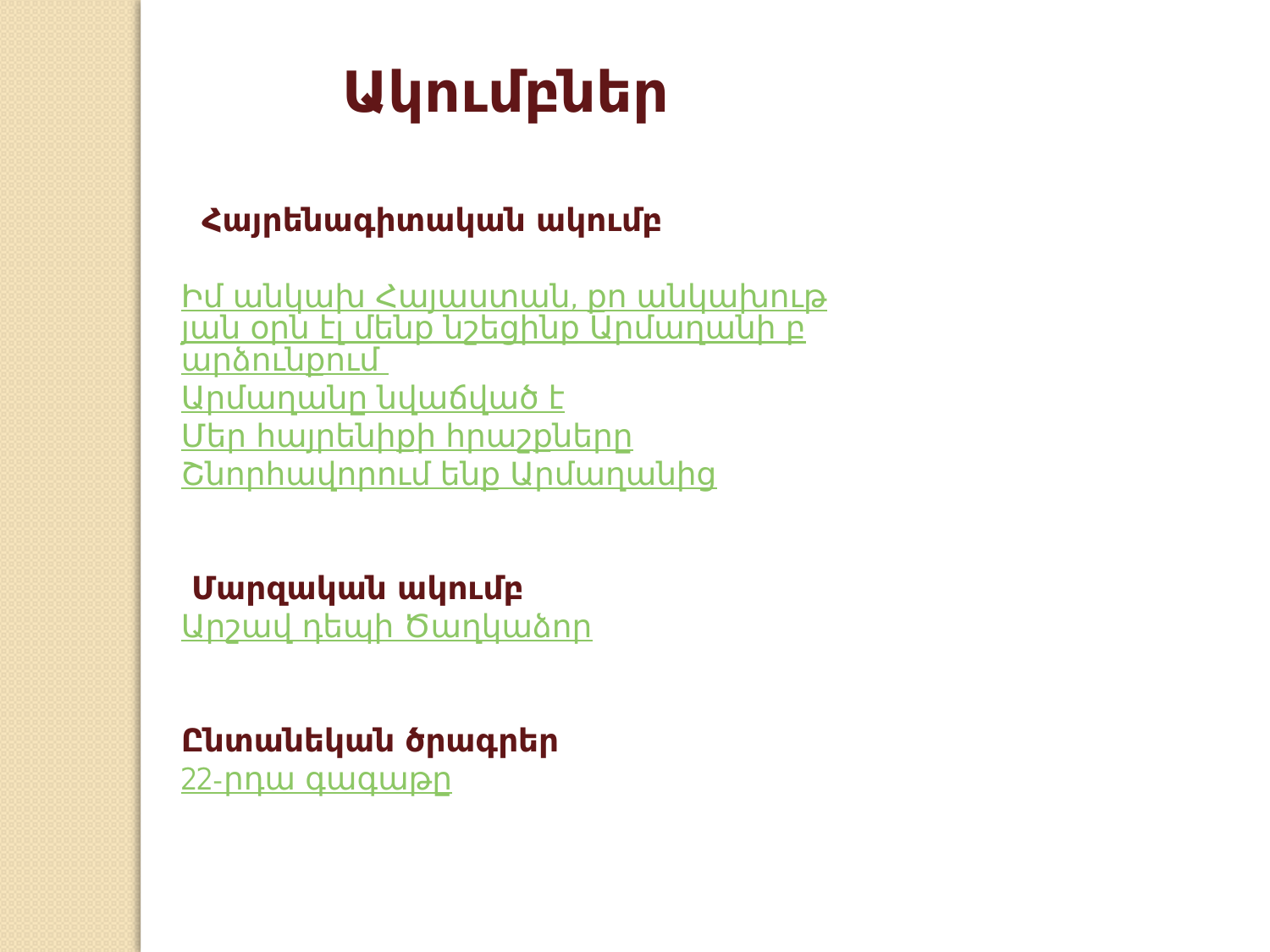

Ակումբներ

  Հայրենագիտական ակումբ

Իմ անկախ Հայաստան, քո անկախության օրն էլ մենք նշեցինք Արմաղանի բարձունքում
Արմաղանը նվաճված է
Մեր հայրենիքի հրաշքները
Շնորհավորում ենք Արմաղանից

 Մարզական ակումբ
Արշավ դեպի Ծաղկաձոր

Ընտանեկան ծրագրեր
22-րդա գագաթը